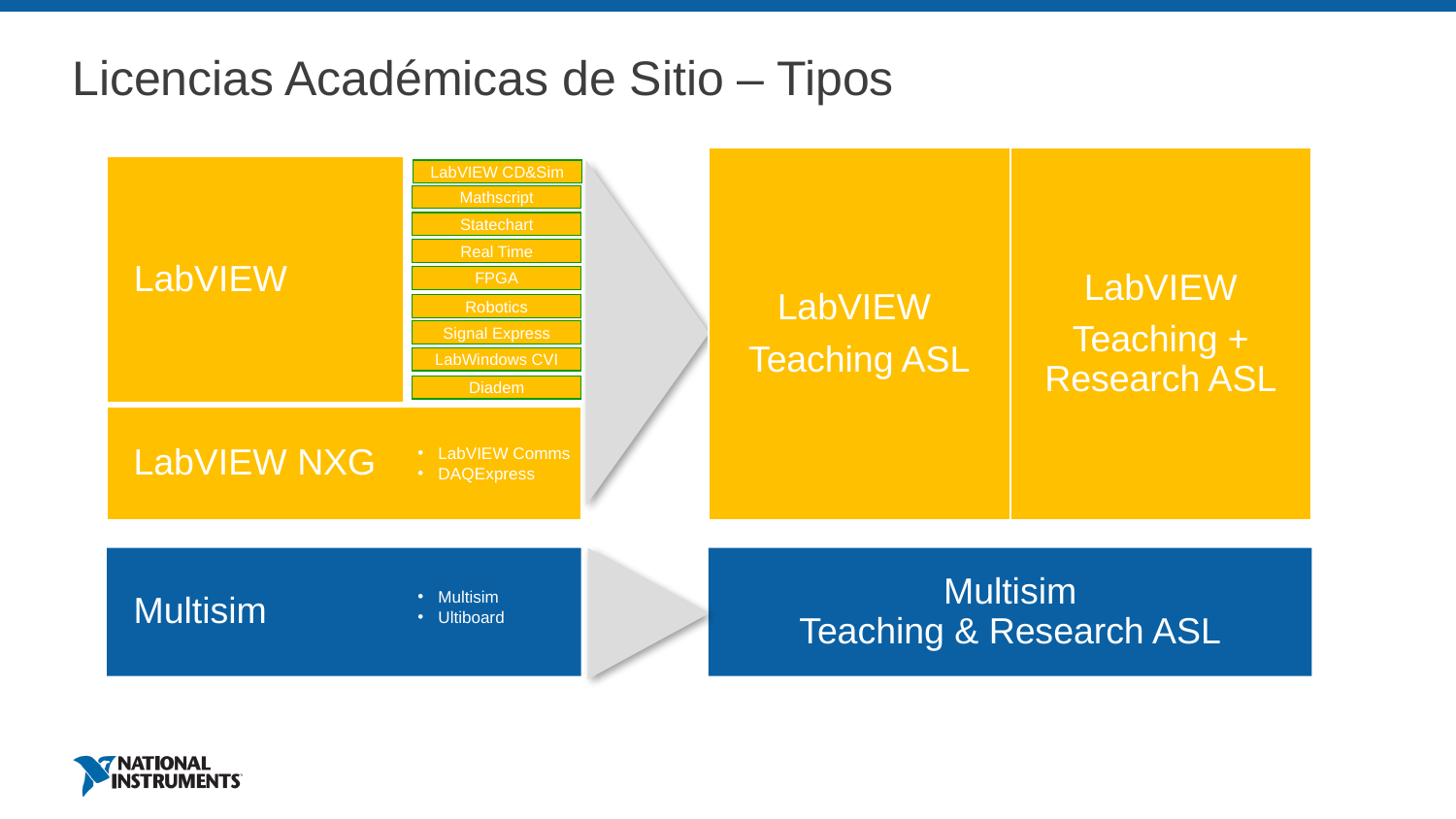

# Licencias Académicas de Sitio – Tipos

LabVIEW
Teaching ASL

LabVIEW
Teaching + Research ASL

LabVIEW
LabVIEW CD&Sim
Mathscript
Statechart
Real Time
FPGA

Robotics
Signal Express
LabWindows CVI
Diadem

LabVIEW NXG
LabVIEW Comms
DAQExpress

Multisim
Multisim
Teaching & Research ASL

Multisim
Ultiboard